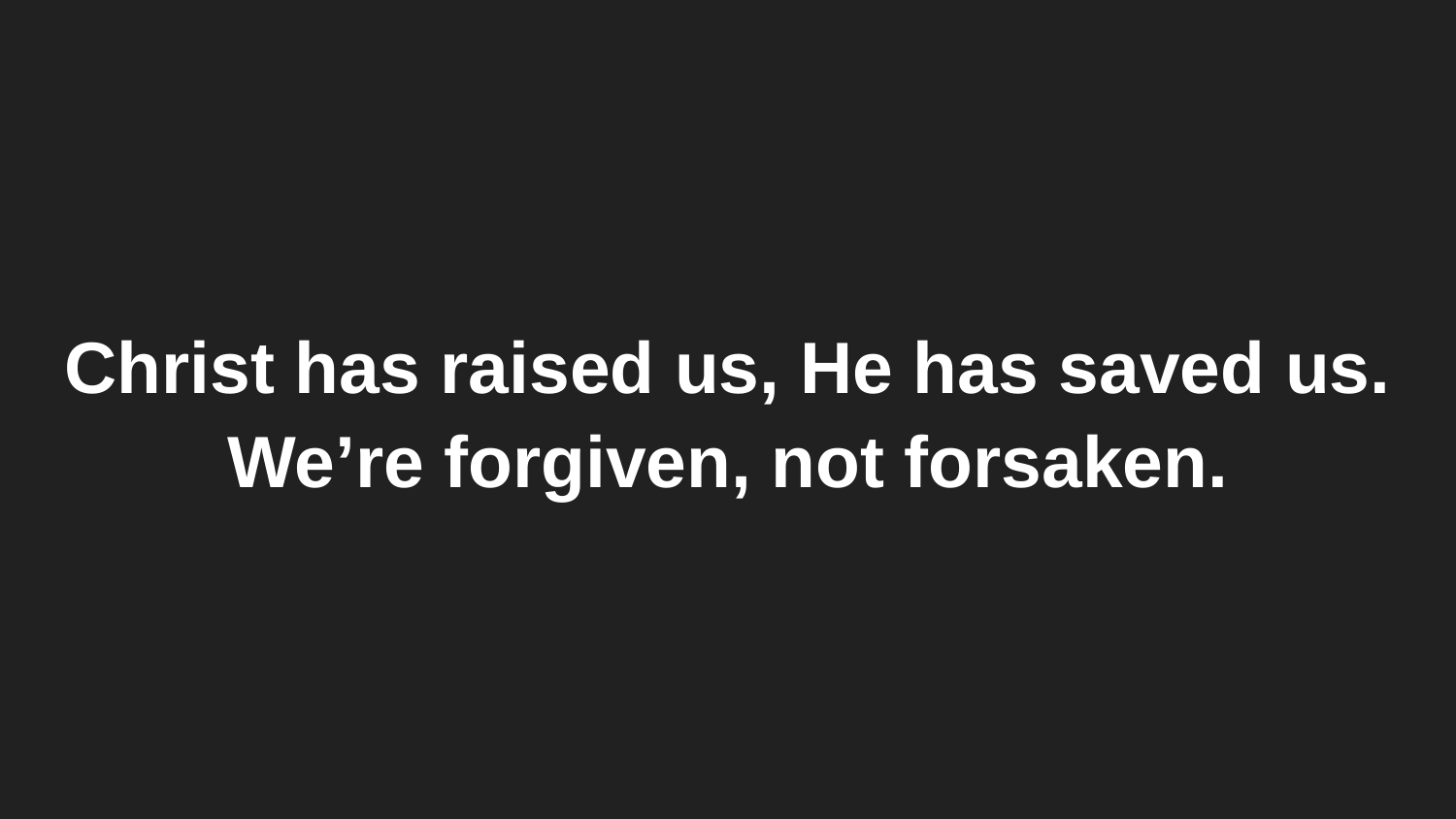

Christ has raised us, He has saved us.
We’re forgiven, not forsaken.